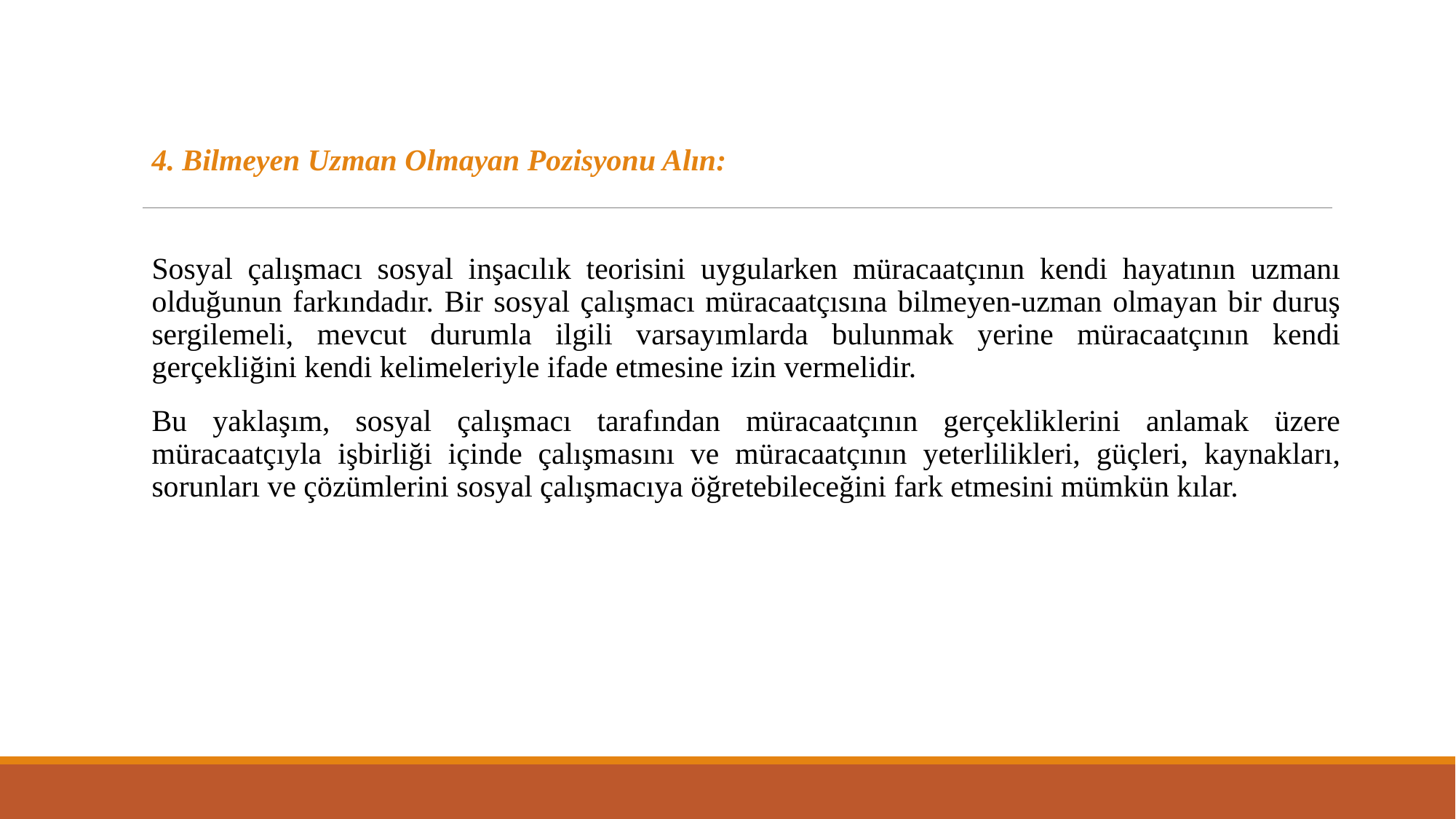

4. Bilmeyen Uzman Olmayan Pozisyonu Alın:

Sosyal çalışmacı sosyal inşacılık teorisini uygularken müracaatçının kendi hayatının uzmanı olduğunun farkındadır. Bir sosyal çalışmacı müracaatçısına bilmeyen-uzman olmayan bir duruş sergilemeli, mevcut durumla ilgili varsayımlarda bulunmak yerine müracaatçının kendi gerçekliğini kendi kelimeleriyle ifade etmesine izin vermelidir.
Bu yaklaşım, sosyal çalışmacı tarafından müracaatçının gerçekliklerini anlamak üzere müracaatçıyla işbirliği içinde çalışmasını ve müracaatçının yeterlilikleri, güçleri, kaynakları, sorunları ve çözümlerini sosyal çalışmacıya öğretebileceğini fark etmesini mümkün kılar.